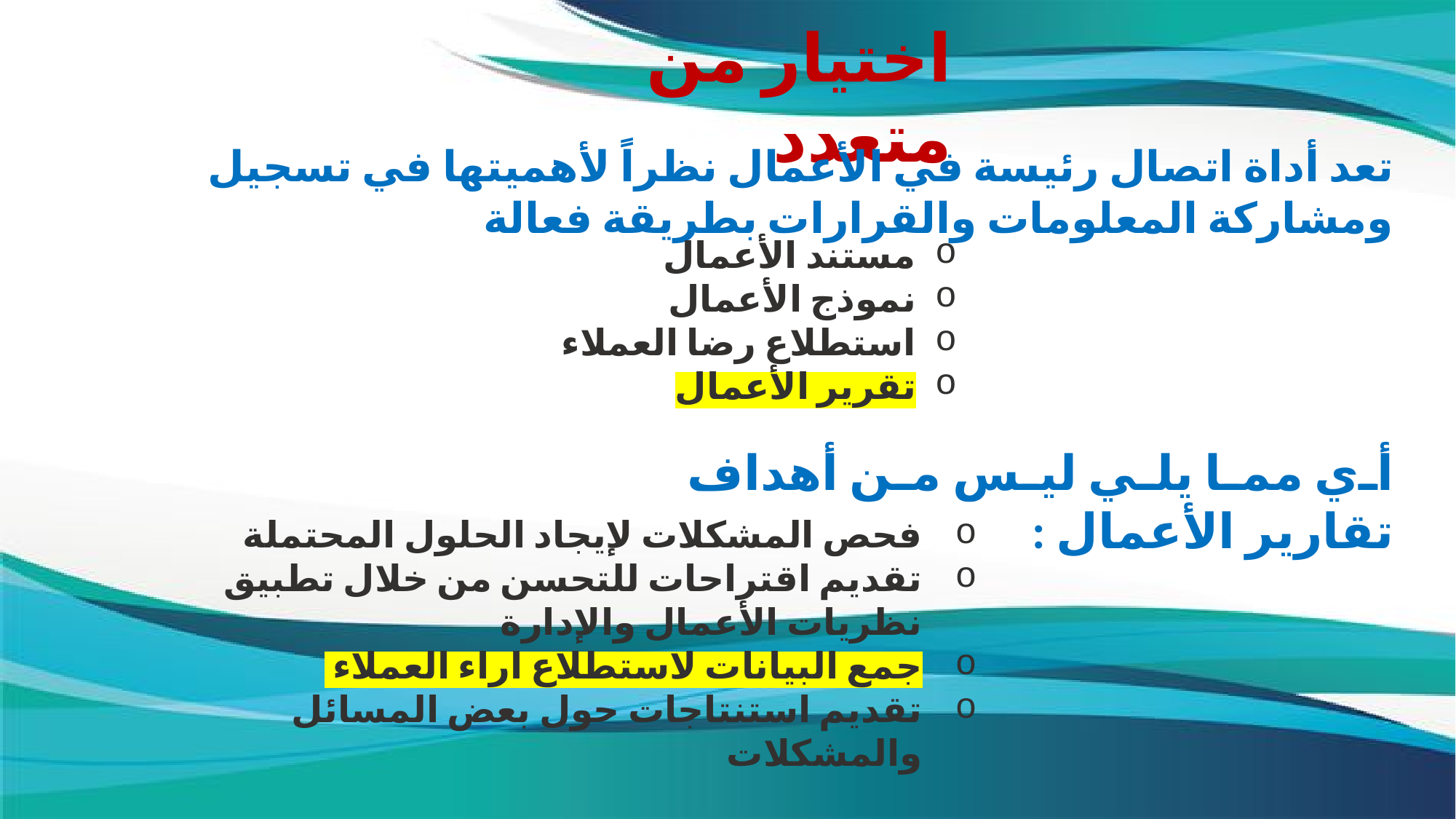

اختيار من متعدد
تعد أداة اتصال رئيسة في الأعمال نظراً لأهميتها في تسجيل ومشاركة المعلومات والقرارات بطريقة فعالة
مستند الأعمال
نموذج الأعمال
استطلاع رضا العملاء
تقرير الأعمال
أي مما يلي ليس من أهداف تقارير الأعمال :
فحص المشكلات لإيجاد الحلول المحتملة
تقديم اقتراحات للتحسن من خلال تطبيق نظريات الأعمال والإدارة
جمع البيانات لاستطلاع اراء العملاء
تقديم استنتاجات حول بعض المسائل والمشكلات